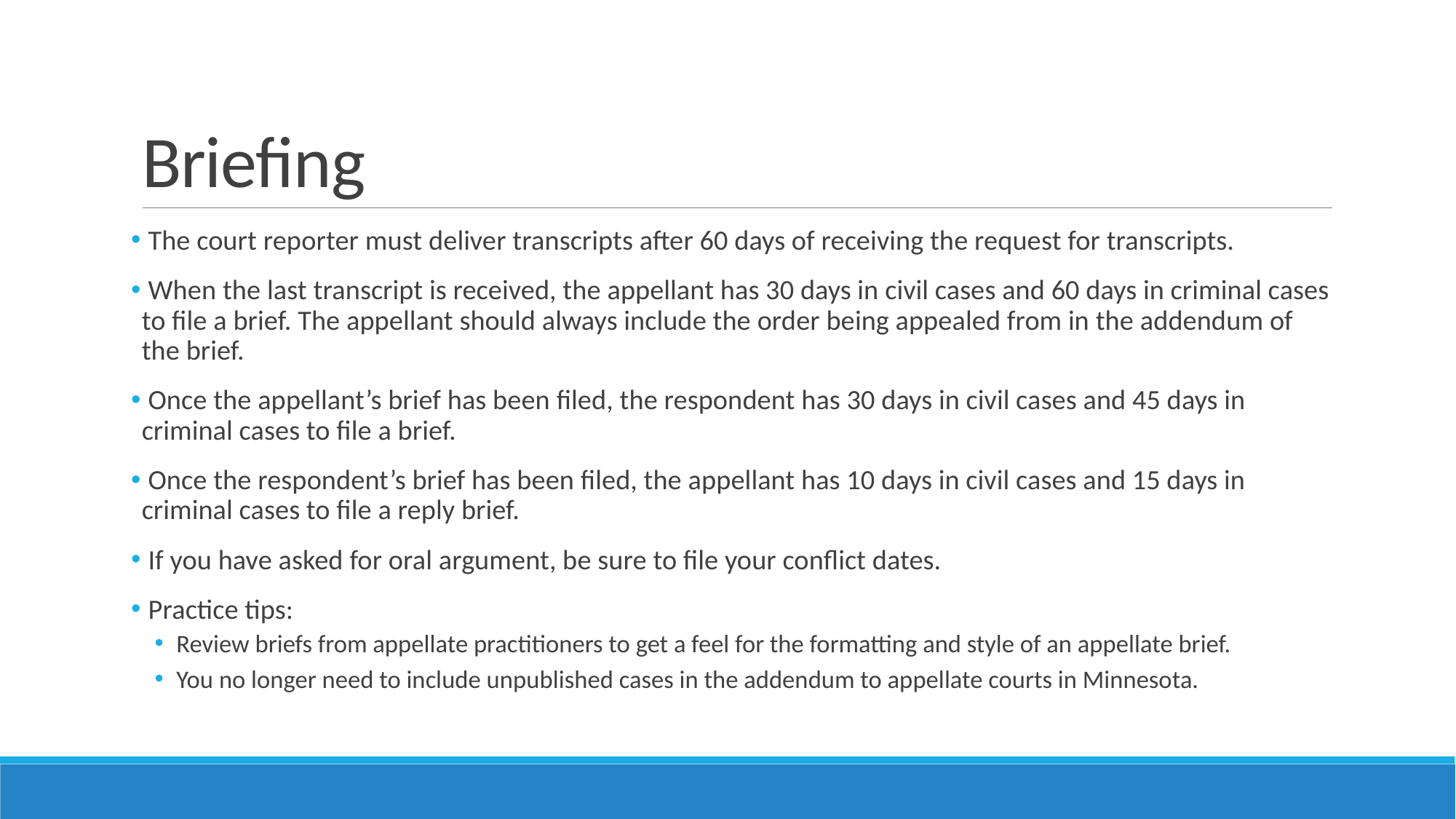

# Briefing
 The court reporter must deliver transcripts after 60 days of receiving the request for transcripts.
 When the last transcript is received, the appellant has 30 days in civil cases and 60 days in criminal cases to file a brief. The appellant should always include the order being appealed from in the addendum of the brief.
 Once the appellant’s brief has been filed, the respondent has 30 days in civil cases and 45 days in criminal cases to file a brief.
 Once the respondent’s brief has been filed, the appellant has 10 days in civil cases and 15 days in criminal cases to file a reply brief.
 If you have asked for oral argument, be sure to file your conflict dates.
 Practice tips:
Review briefs from appellate practitioners to get a feel for the formatting and style of an appellate brief.
You no longer need to include unpublished cases in the addendum to appellate courts in Minnesota.